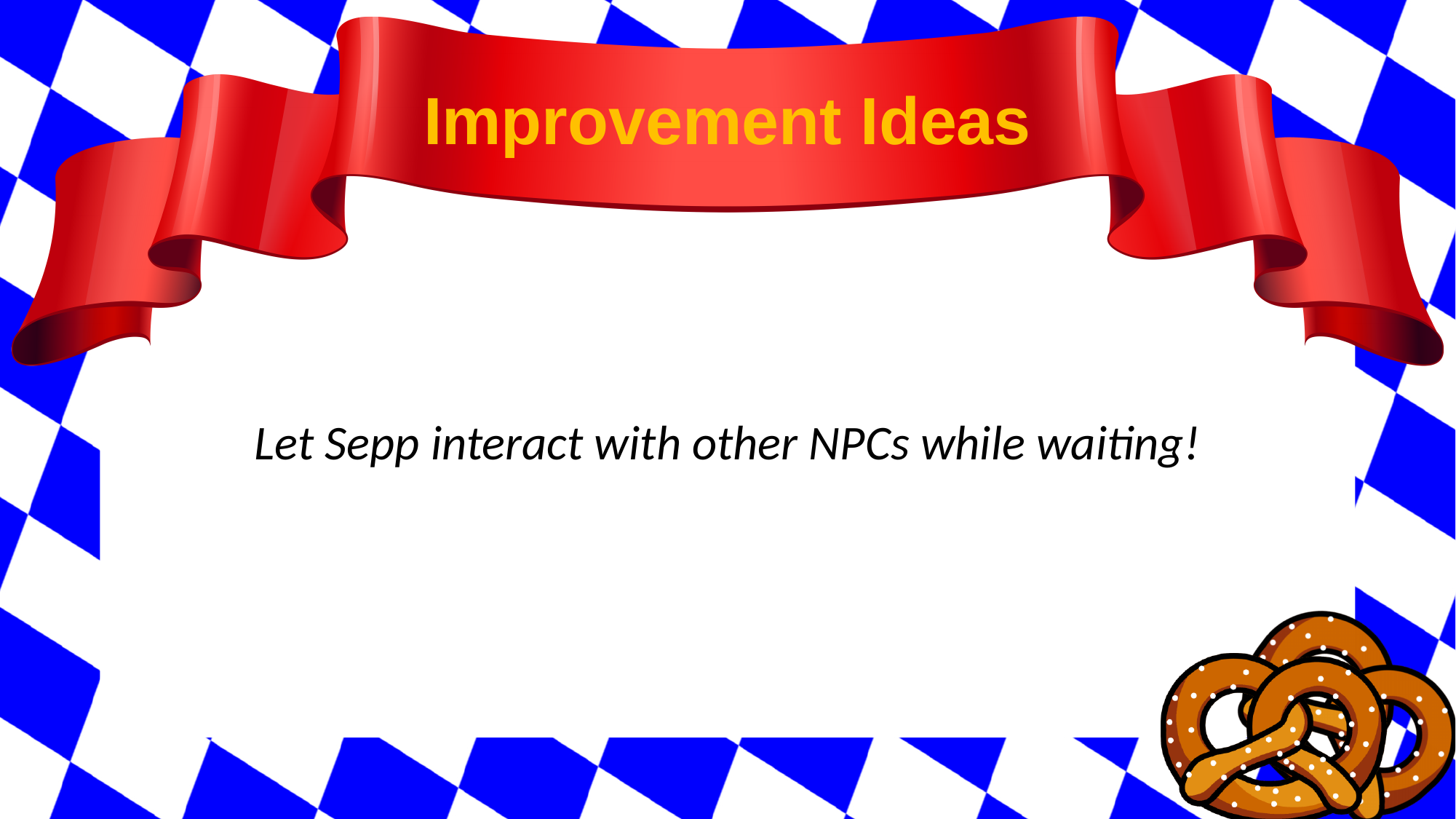

# Improvement Ideas
Let Sepp interact with other NPCs while waiting!